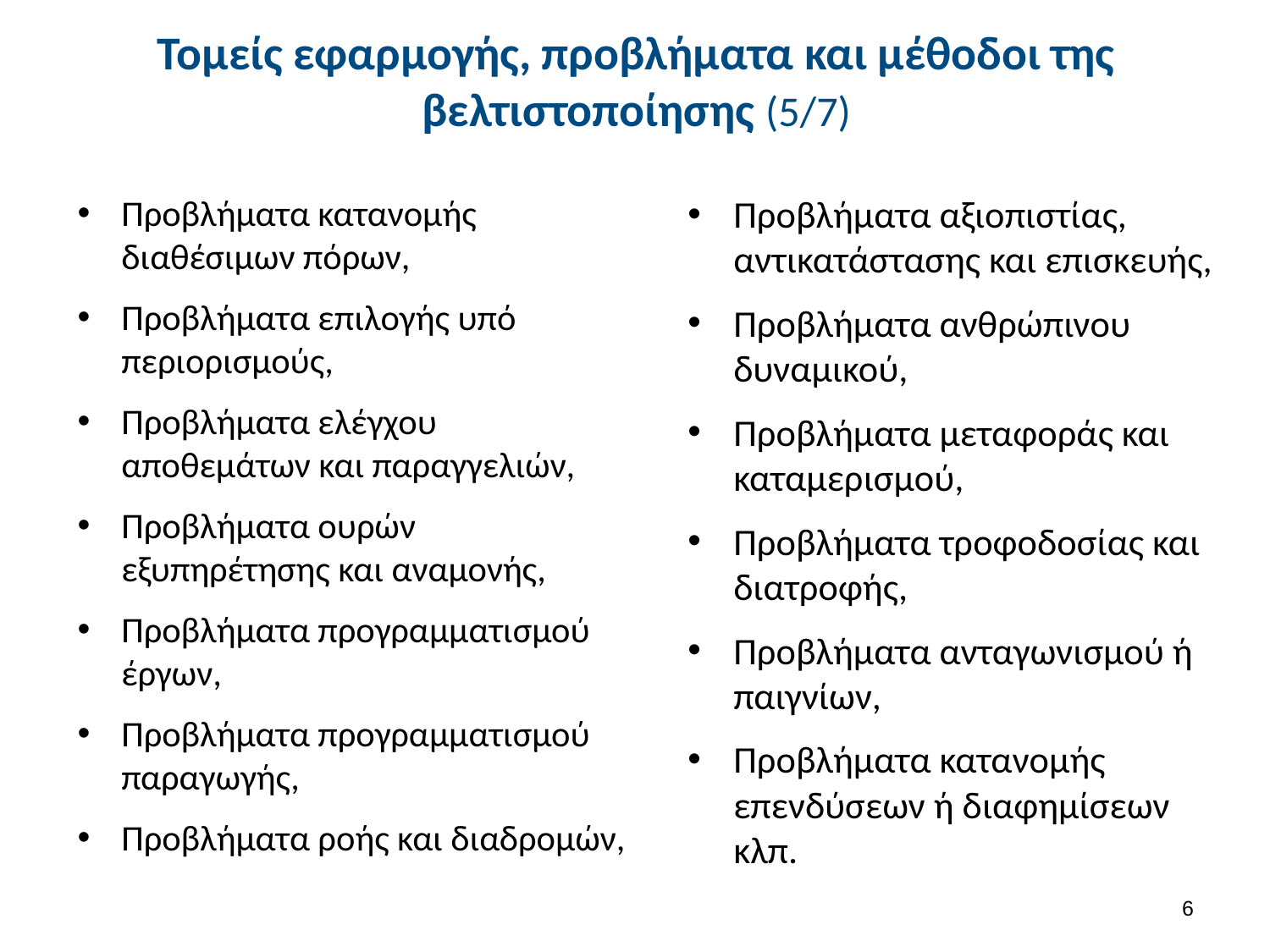

# Τομείς εφαρμογής, προβλήματα και μέθοδοι της βελτιστοποίησης (5/7)
Προβλήματα κατανομής διαθέσιμων πόρων,
Προβλήματα επιλογής υπό περιορισμούς,
Προβλήματα ελέγχου αποθεμάτων και παραγγελιών,
Προβλήματα ουρών εξυπηρέτησης και αναμονής,
Προβλήματα προγραμματισμού έργων,
Προβλήματα προγραμματισμού παραγωγής,
Προβλήματα ροής και διαδρομών,
Προβλήματα αξιοπιστίας, αντικατάστασης και επισκευής,
Προβλήματα ανθρώπινου δυναμικού,
Προβλήματα μεταφοράς και καταμερισμού,
Προβλήματα τροφοδοσίας και διατροφής,
Προβλήματα ανταγωνισμού ή παιγνίων,
Προβλήματα κατανομής επενδύσεων ή διαφημίσεων κλπ.

6